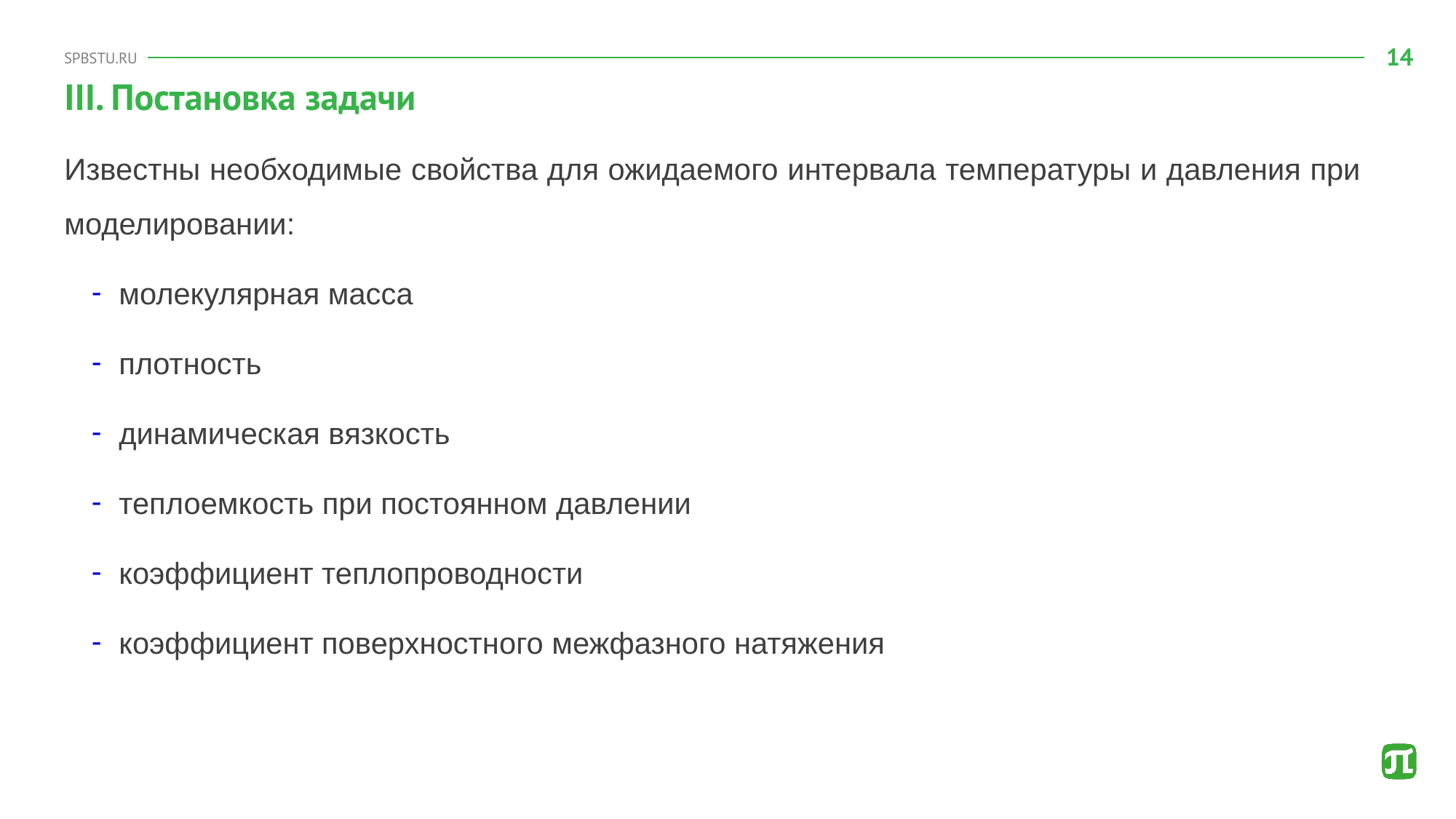

# III. Постановка задачи
Известны необходимые свойства для ожидаемого интервала температуры и давления при моделировании:
молекулярная масса
плотность
динамическая вязкость
теплоемкость при постоянном давлении
коэффициент теплопроводности
коэффициент поверхностного межфазного натяжения